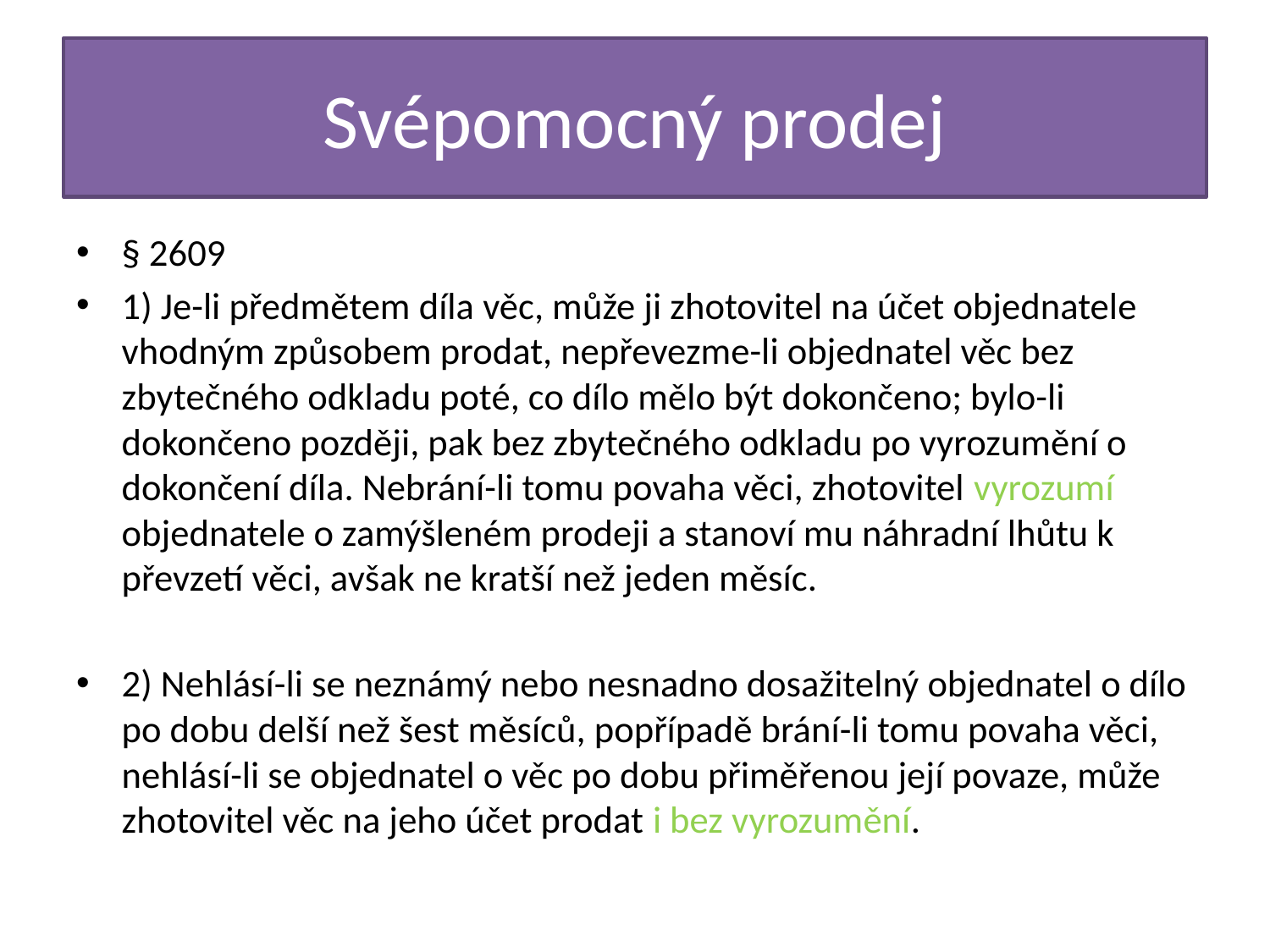

# Svépomocný prodej
§ 2609
1) Je-li předmětem díla věc, může ji zhotovitel na účet objednatele vhodným způsobem prodat, nepřevezme-li objednatel věc bez zbytečného odkladu poté, co dílo mělo být dokončeno; bylo-li dokončeno později, pak bez zbytečného odkladu po vyrozumění o dokončení díla. Nebrání-li tomu povaha věci, zhotovitel vyrozumí objednatele o zamýšleném prodeji a stanoví mu náhradní lhůtu k převzetí věci, avšak ne kratší než jeden měsíc.

2) Nehlásí-li se neznámý nebo nesnadno dosažitelný objednatel o dílo po dobu delší než šest měsíců, popřípadě brání-li tomu povaha věci, nehlásí-li se objednatel o věc po dobu přiměřenou její povaze, může zhotovitel věc na jeho účet prodat i bez vyrozumění.